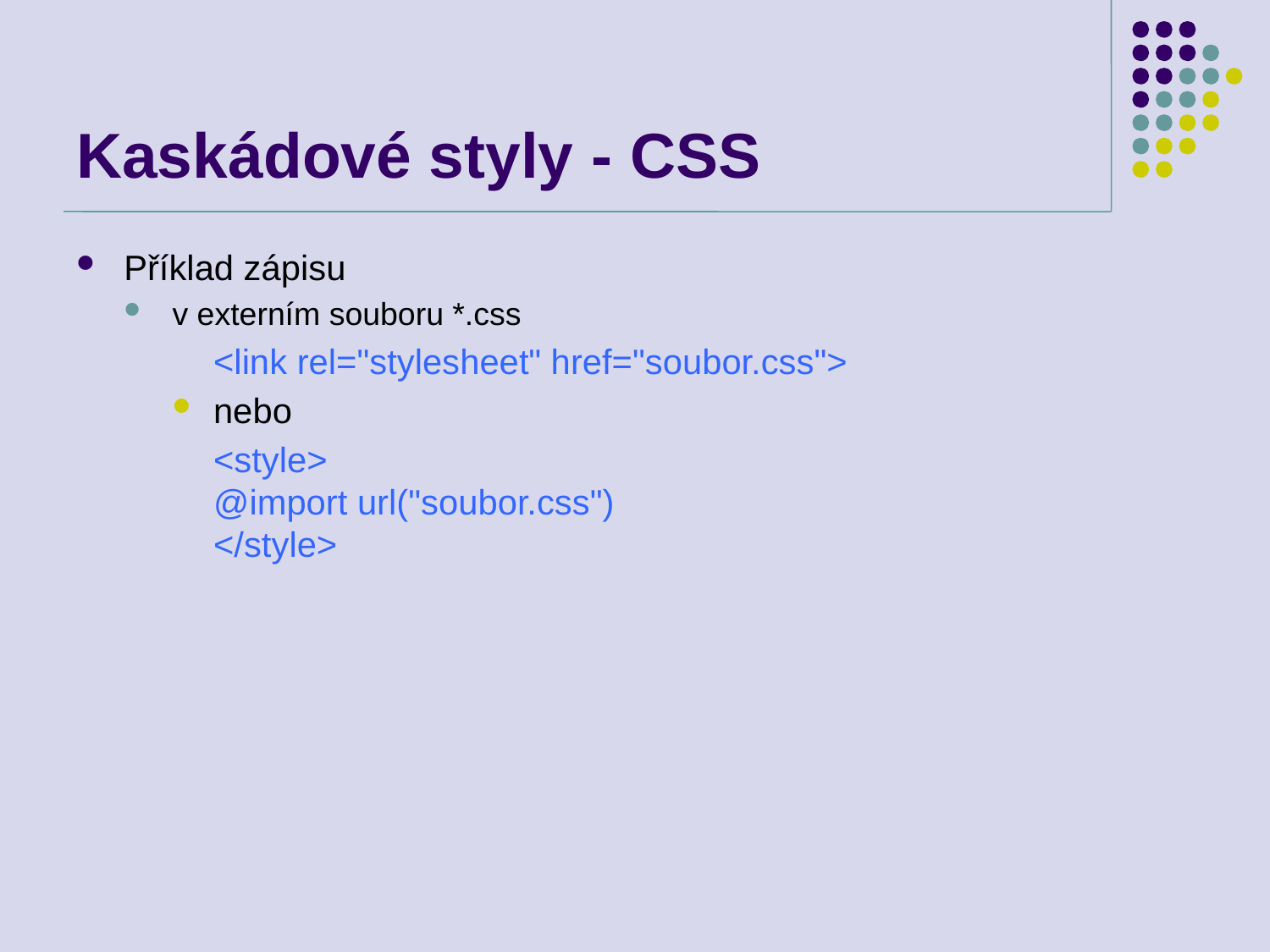

# Kaskádové styly - CSS
Příklad zápisu
v externím souboru *.css
	<link rel="stylesheet" href="soubor.css">
nebo
	<style>
@import url("soubor.css")
</style>